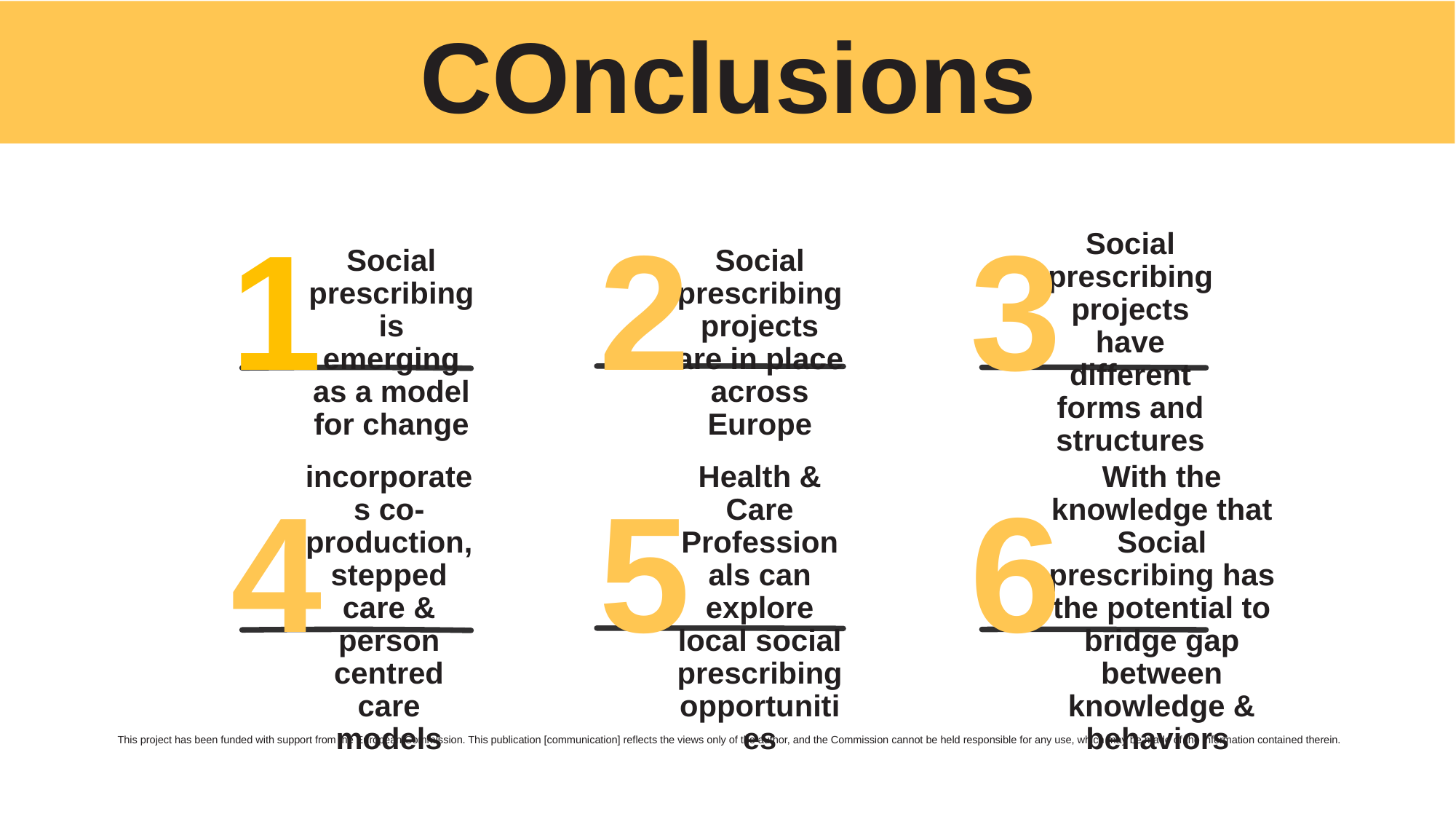

COnclusions
1
2
3
Social prescribing projects have different forms and structures

Social prescribing is emerging as a model for change

Social prescribing projects are in place across Europe

Health & Care Professionals can explore local social prescribing opportunities
With the knowledge that Social prescribing has the potential to bridge gap between knowledge & behaviors

incorporates co-production, stepped care & person centred care models

4
5
6